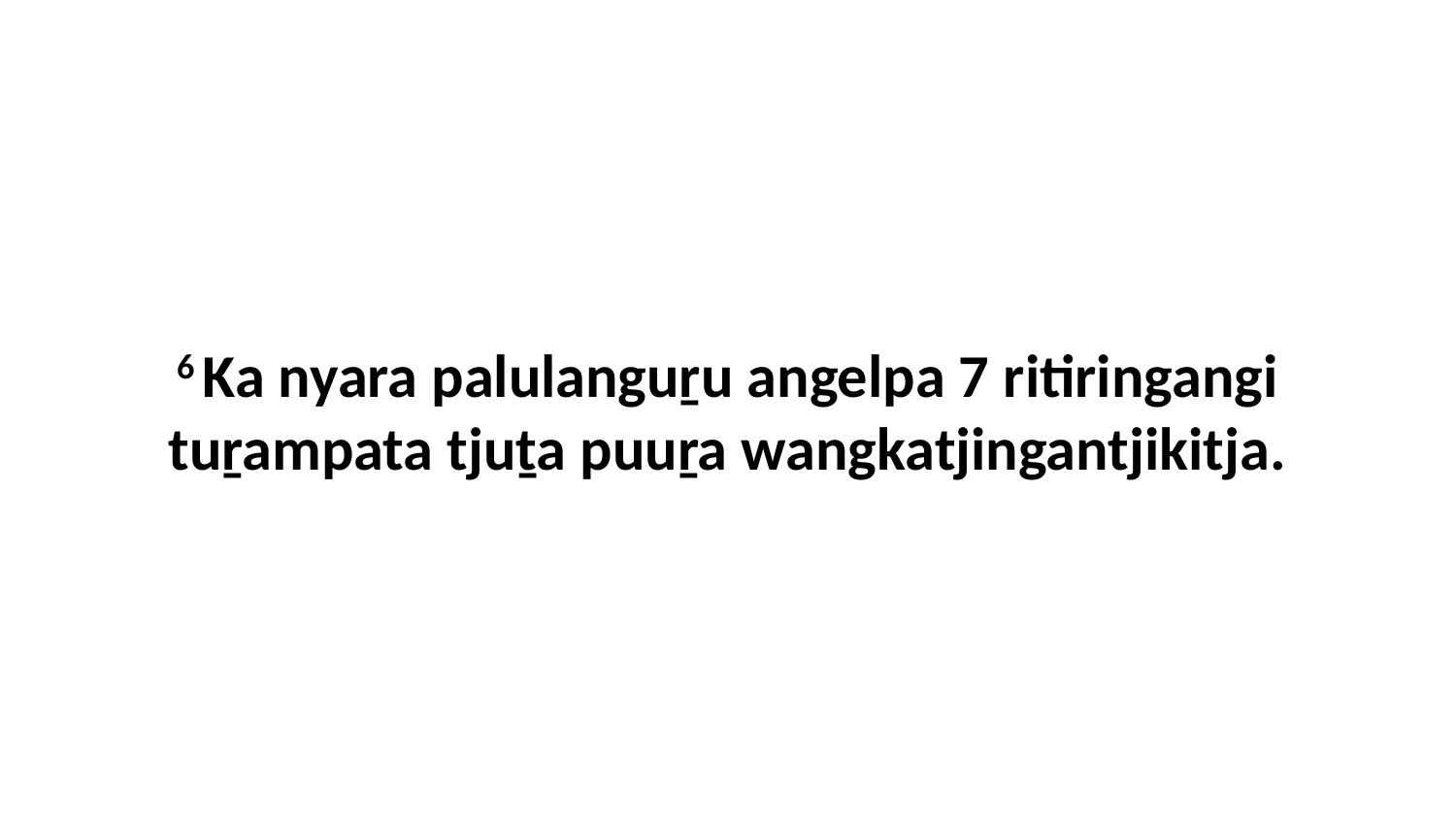

6 Ka nyara palulanguṟu angelpa 7 ritiringangi tuṟampata tjuṯa puuṟa wangkatjingantjikitja.